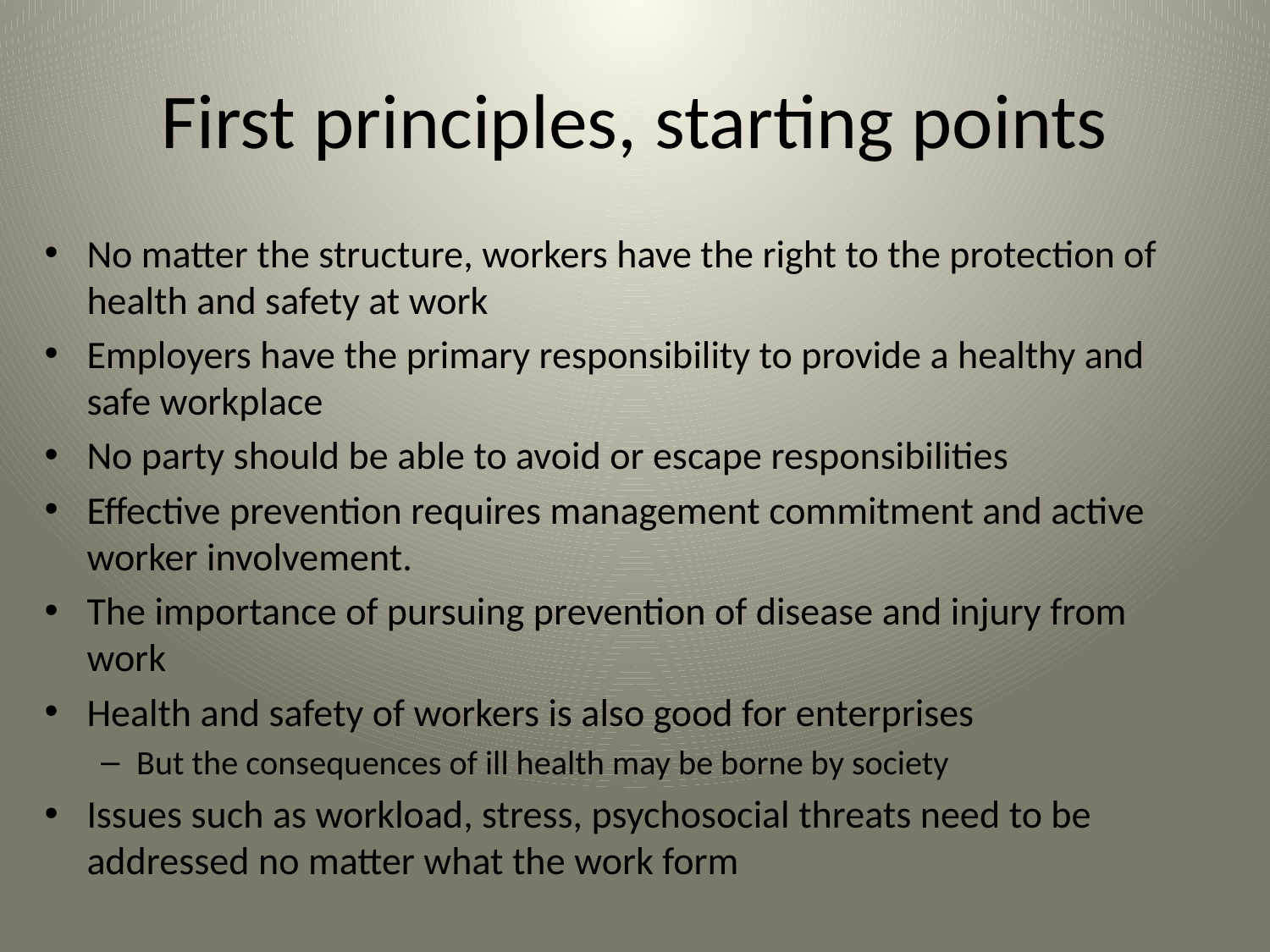

# First principles, starting points
No matter the structure, workers have the right to the protection of health and safety at work
Employers have the primary responsibility to provide a healthy and safe workplace
No party should be able to avoid or escape responsibilities
Effective prevention requires management commitment and active worker involvement.
The importance of pursuing prevention of disease and injury from work
Health and safety of workers is also good for enterprises
But the consequences of ill health may be borne by society
Issues such as workload, stress, psychosocial threats need to be addressed no matter what the work form